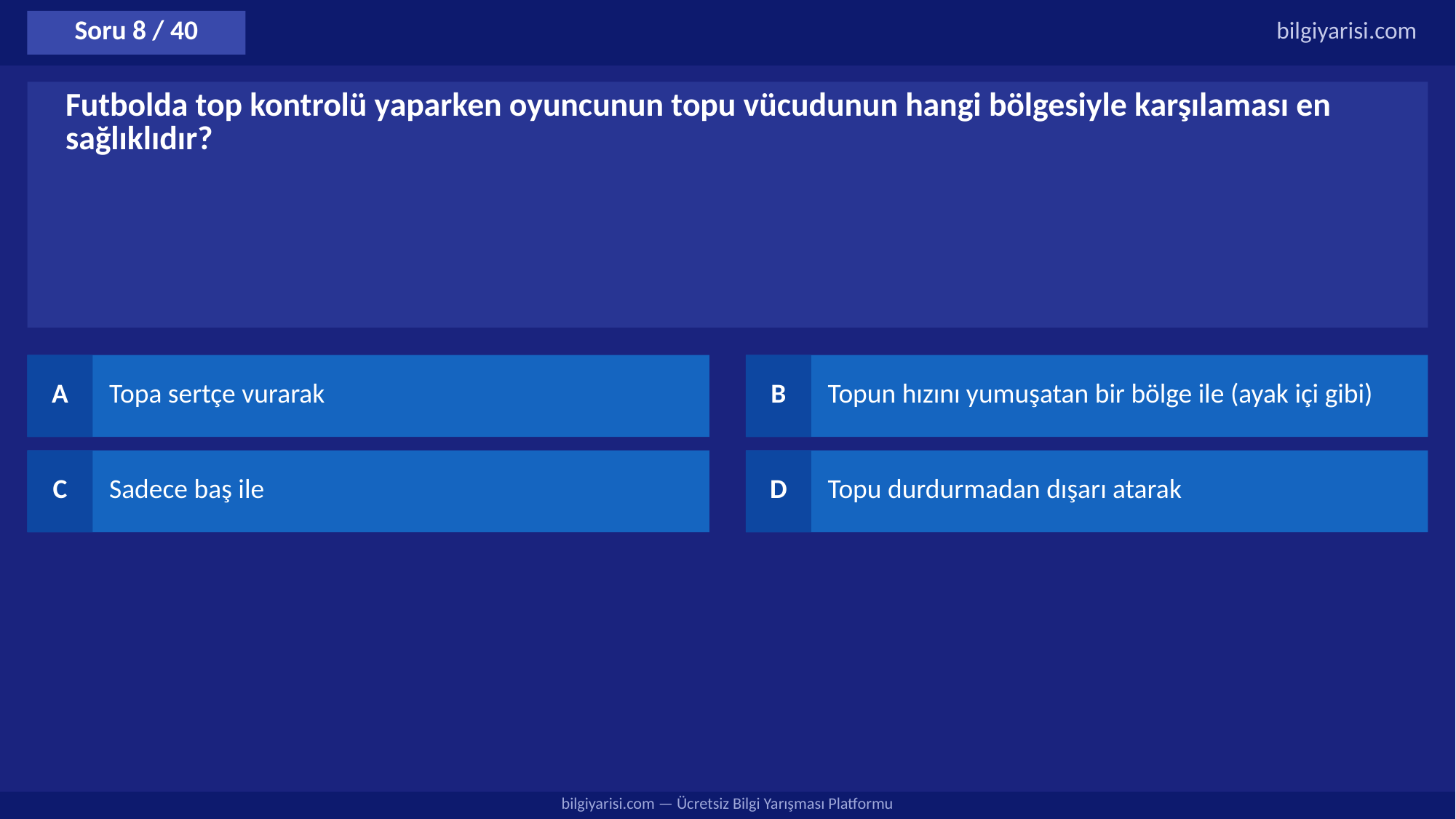

Soru 8 / 40
bilgiyarisi.com

Futbolda top kontrolü yaparken oyuncunun topu vücudunun hangi bölgesiyle karşılaması en sağlıklıdır?

A
Topa sertçe vurarak

B
Topun hızını yumuşatan bir bölge ile (ayak içi gibi)

C
Sadece baş ile

D
Topu durdurmadan dışarı atarak
bilgiyarisi.com — Ücretsiz Bilgi Yarışması Platformu